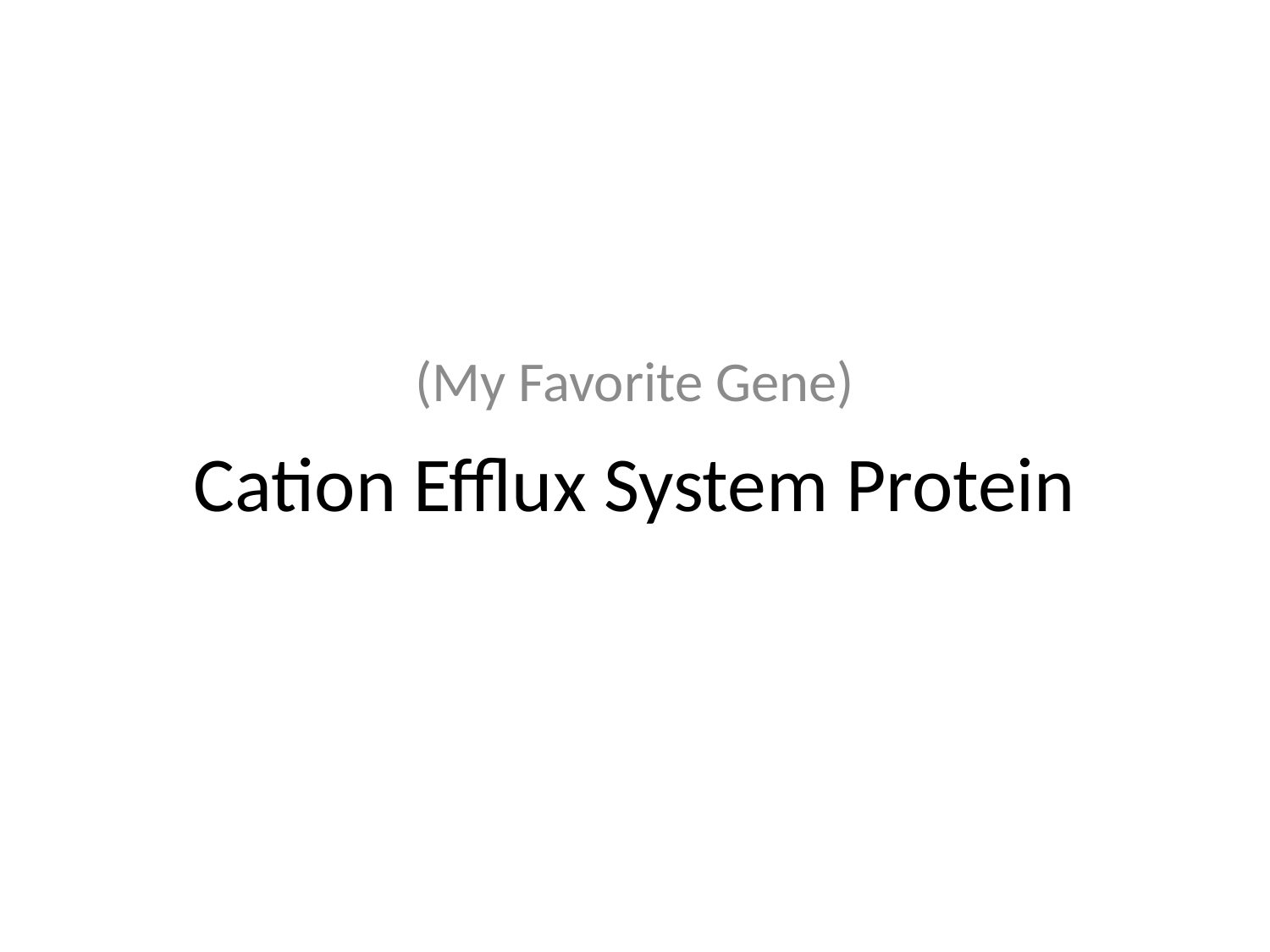

(My Favorite Gene)
# Cation Efflux System Protein